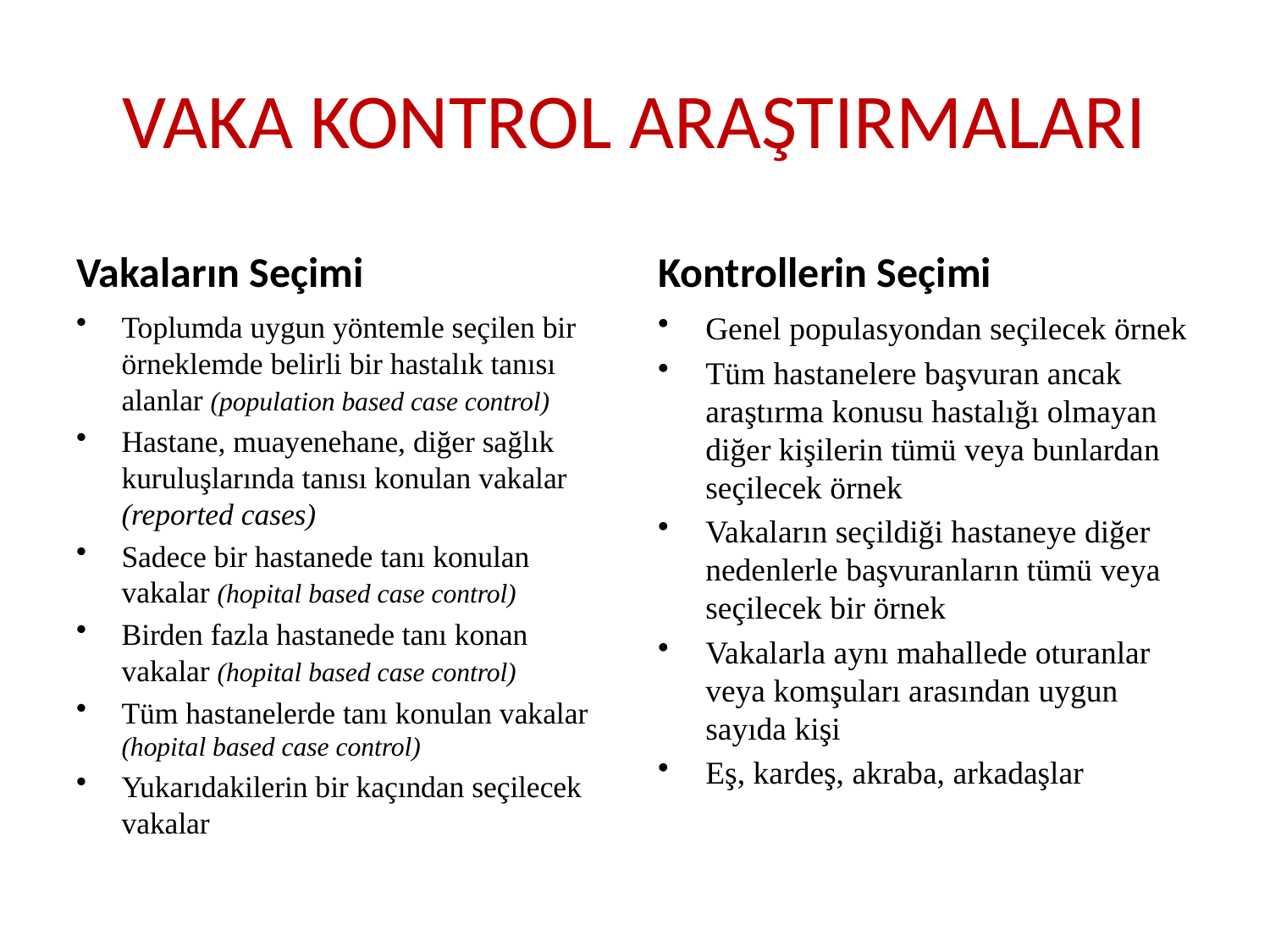

# VAKA KONTROL ARAŞTIRMALARI
Vakaların Seçimi
Kontrollerin Seçimi
Toplumda uygun yöntemle seçilen bir örneklemde belirli bir hastalık tanısı alanlar (population based case control)
Hastane, muayenehane, diğer sağlık kuruluşlarında tanısı konulan vakalar (reported cases)
Sadece bir hastanede tanı konulan vakalar (hopital based case control)
Birden fazla hastanede tanı konan vakalar (hopital based case control)
Tüm hastanelerde tanı konulan vakalar (hopital based case control)
Yukarıdakilerin bir kaçından seçilecek vakalar

Genel populasyondan seçilecek örnek
Tüm hastanelere başvuran ancak araştırma konusu hastalığı olmayan diğer kişilerin tümü veya bunlardan seçilecek örnek
Vakaların seçildiği hastaneye diğer nedenlerle başvuranların tümü veya seçilecek bir örnek
Vakalarla aynı mahallede oturanlar veya komşuları arasından uygun sayıda kişi
Eş, kardeş, akraba, arkadaşlar